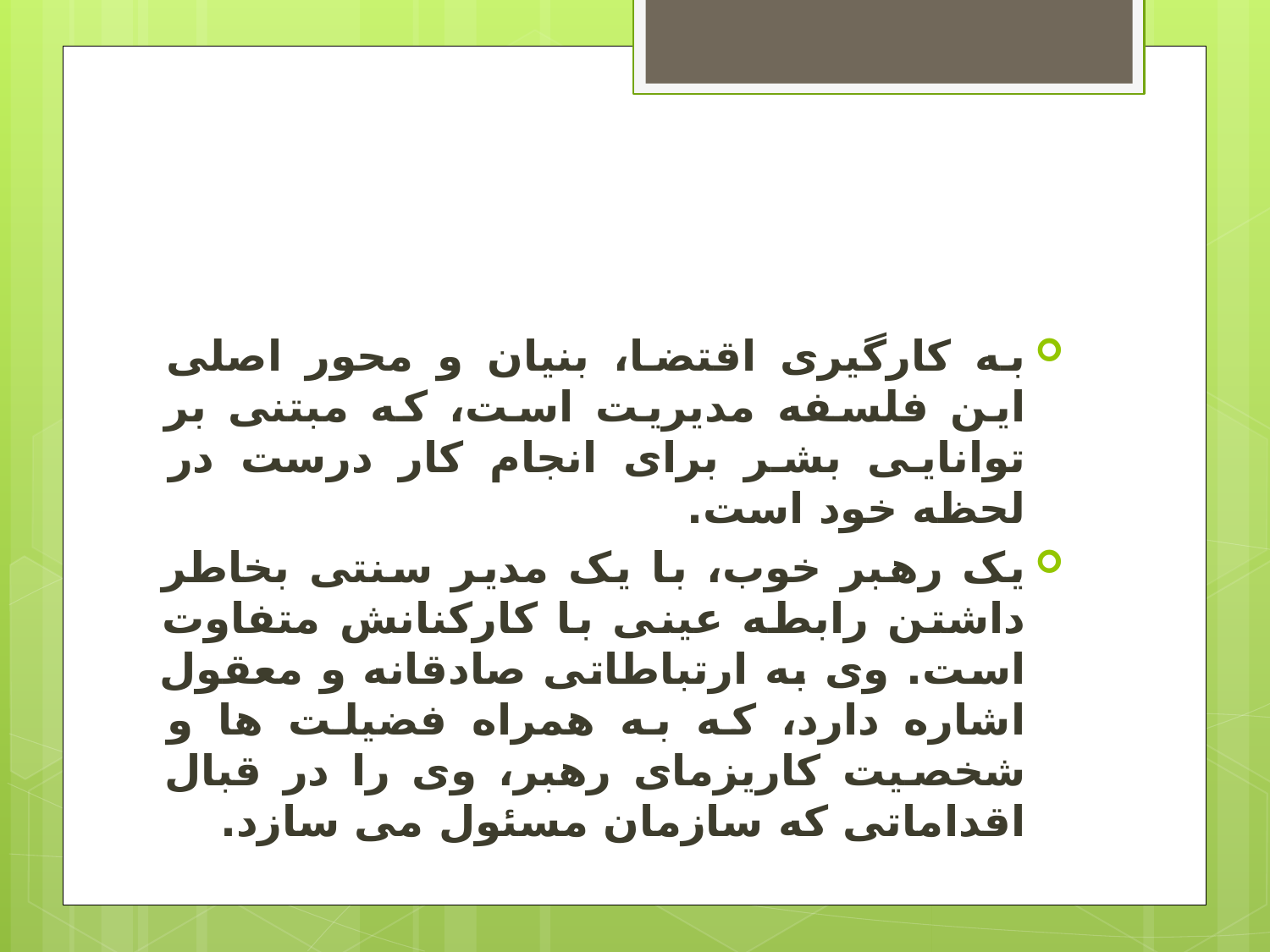

#
به کارگیری اقتضا، بنیان و محور اصلی این فلسفه مدیریت است، که مبتنی بر توانایی بشر برای انجام کار درست در لحظه خود است.
یک رهبر خوب، با یک مدیر سنتی بخاطر داشتن رابطه عینی با کارکنانش متفاوت است. وی به ارتباطاتی صادقانه و معقول اشاره دارد، که به همراه فضیلت ها و شخصیت کاریزمای رهبر، وی را در قبال اقداماتی که سازمان مسئول می سازد.